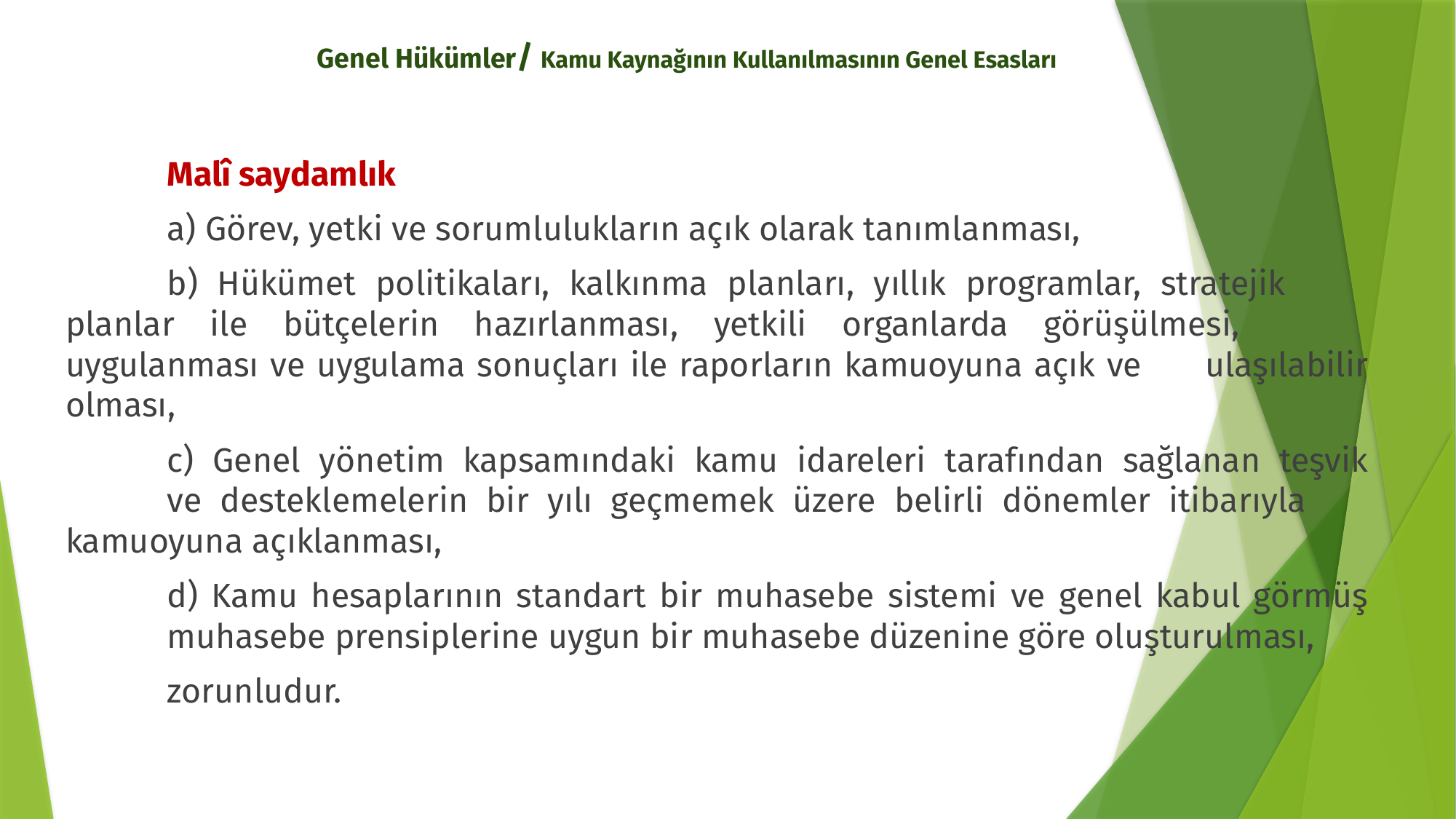

# Genel Hükümler/ Kamu Kaynağının Kullanılmasının Genel Esasları
	Malî saydamlık
	a) Görev, yetki ve sorumlulukların açık olarak tanımlanması,
	b) Hükümet politikaları, kalkınma planları, yıllık programlar, stratejik 	planlar ile bütçelerin hazırlanması, yetkili organlarda görüşülmesi, 	uygulanması ve uygulama sonuçları ile raporların kamuoyuna açık ve 	ulaşılabilir olması,
	c) Genel yönetim kapsamındaki kamu idareleri tarafından sağlanan teşvik 	ve desteklemelerin bir yılı geçmemek üzere belirli dönemler itibarıyla 	kamuoyuna açıklanması,
	d) Kamu hesaplarının standart bir muhasebe sistemi ve genel kabul görmüş 	muhasebe prensiplerine uygun bir muhasebe düzenine göre oluşturulması,
	zorunludur.